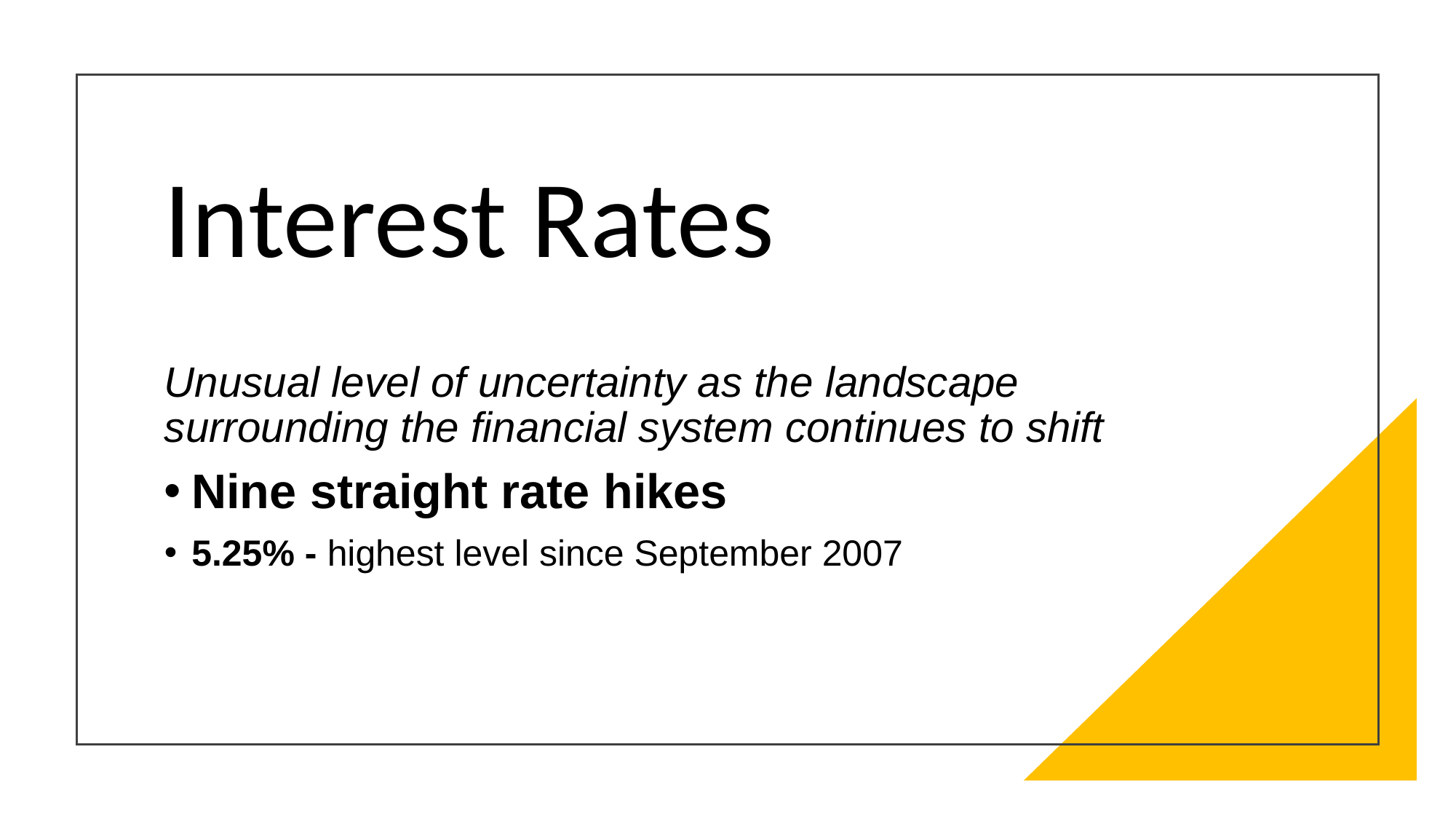

# Interest Rates
Unusual level of uncertainty as the landscape surrounding the financial system continues to shift
Nine straight rate hikes
5.25% - highest level since September 2007